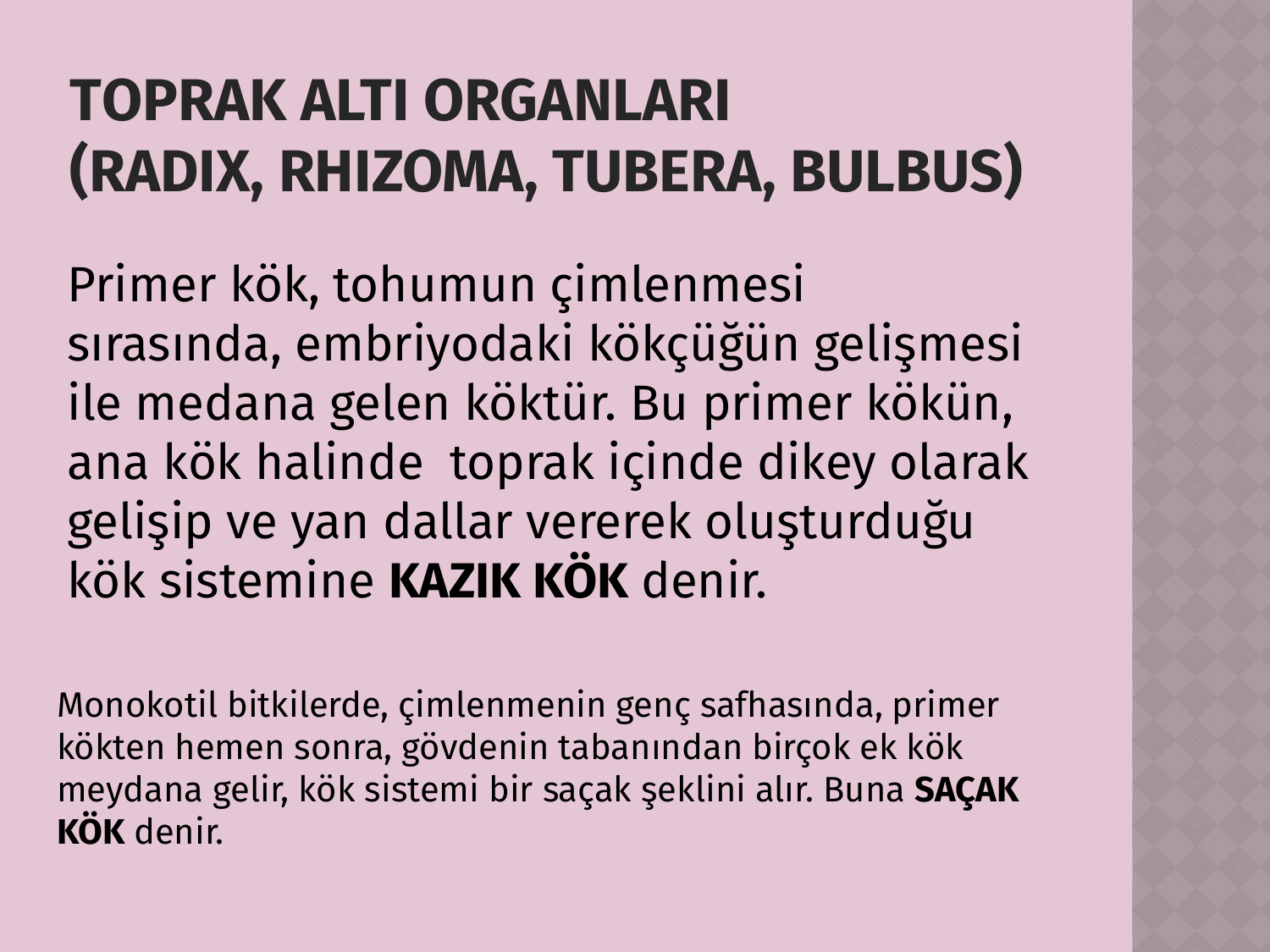

# ToPRAK ALTI ORGANLARI (RadIx, RhIzoma, Tubera, Bulbus)

Primer kök, tohumun çimlenmesi sırasında, embriyodaki kökçüğün gelişmesi ile medana gelen köktür. Bu primer kökün, ana kök halinde  toprak içinde dikey olarak gelişip ve yan dallar vererek oluşturduğu  kök sistemine KAZIK KÖK denir.
Monokotil bitkilerde, çimlenmenin genç safhasında, primer kökten hemen sonra, gövdenin tabanından birçok ek kök meydana gelir, kök sistemi bir saçak şeklini alır. Buna SAÇAK KÖK denir.